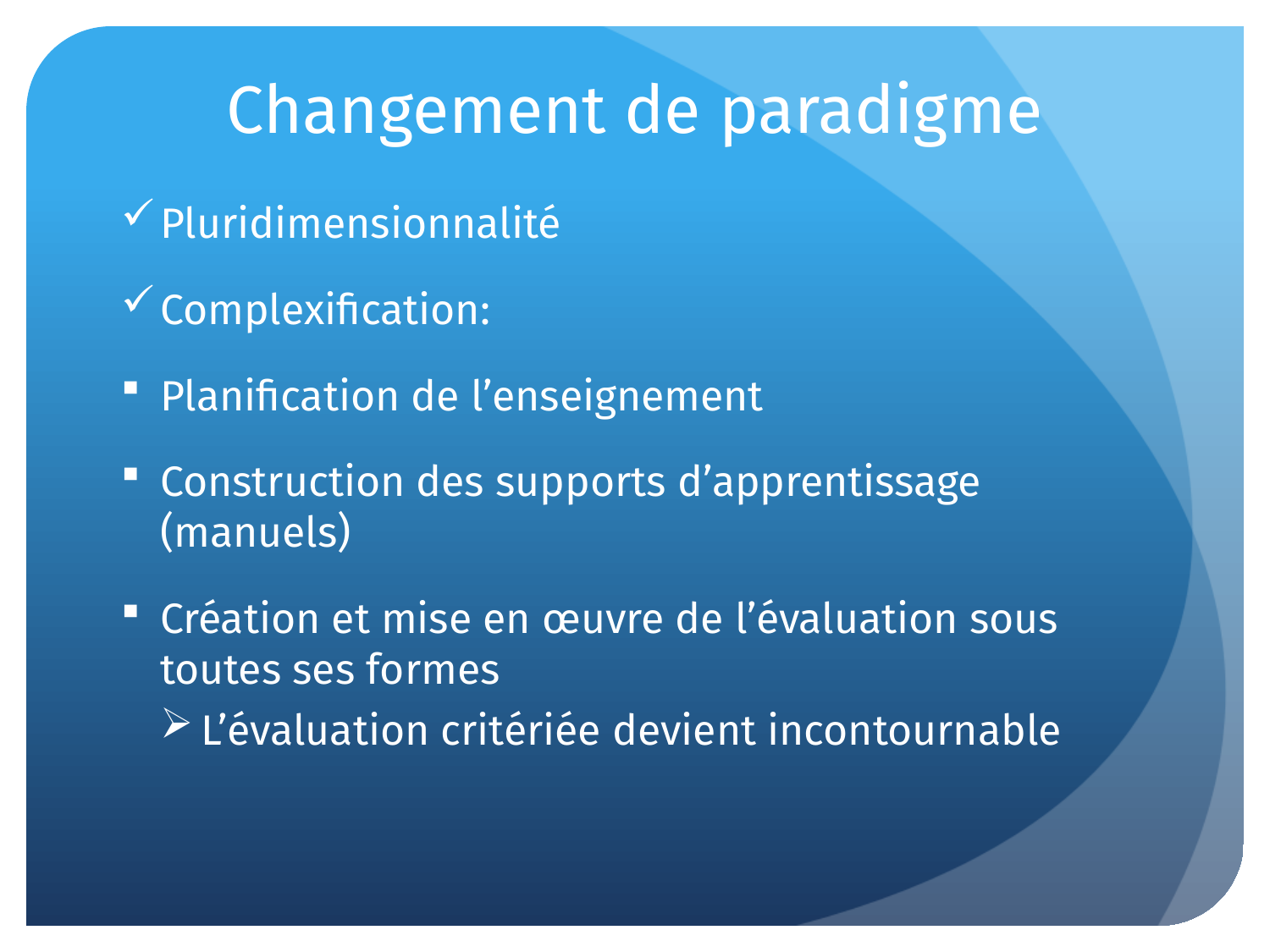

# Changement de paradigme
Pluridimensionnalité
Complexification:
Planification de l’enseignement
Construction des supports d’apprentissage (manuels)
Création et mise en œuvre de l’évaluation sous toutes ses formes
L’évaluation critériée devient incontournable